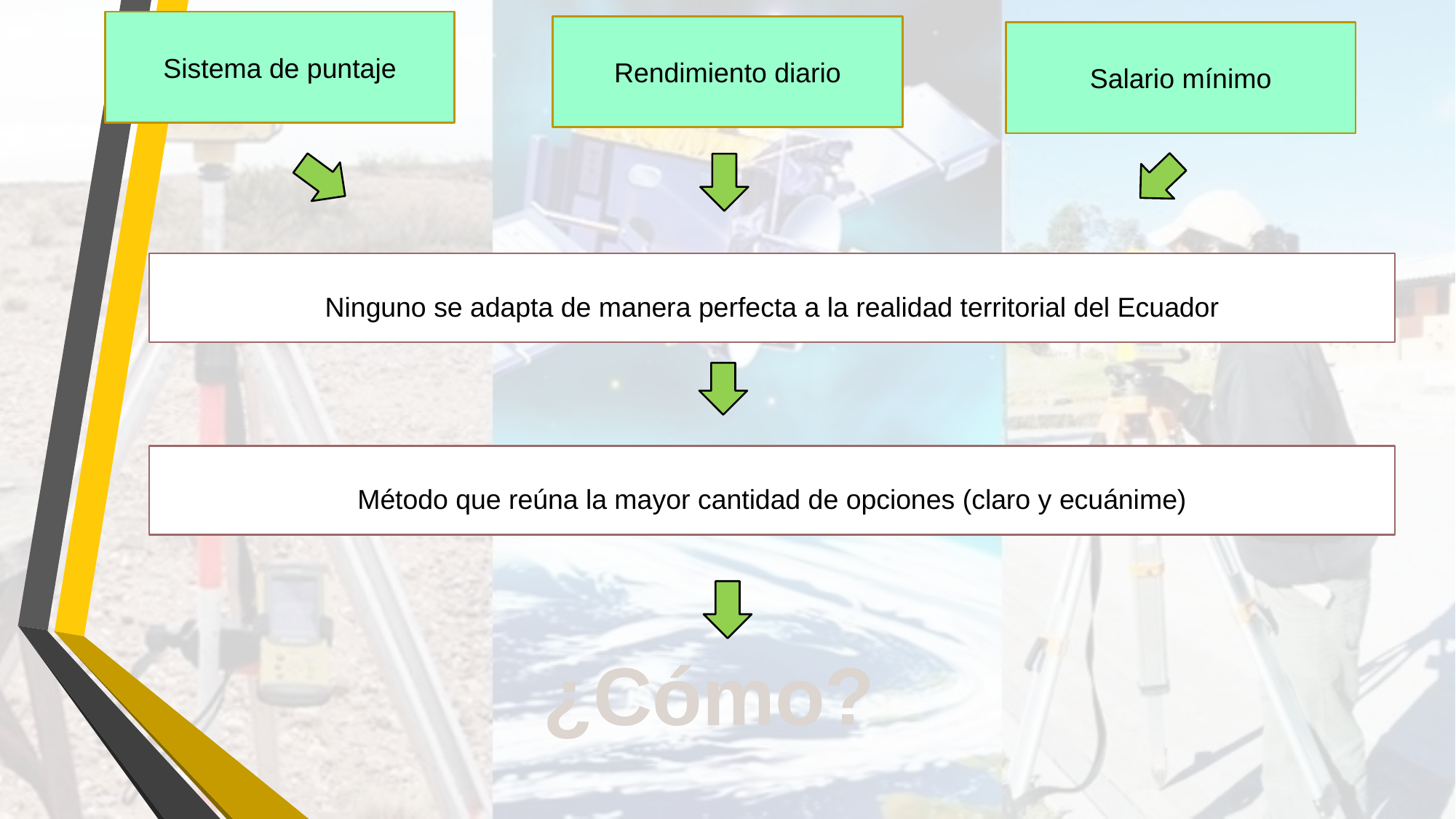

Sistema de puntaje
Rendimiento diario
Salario mínimo

Ninguno se adapta de manera perfecta a la realidad territorial del Ecuador

Método que reúna la mayor cantidad de opciones (claro y ecuánime)

¿Cómo?